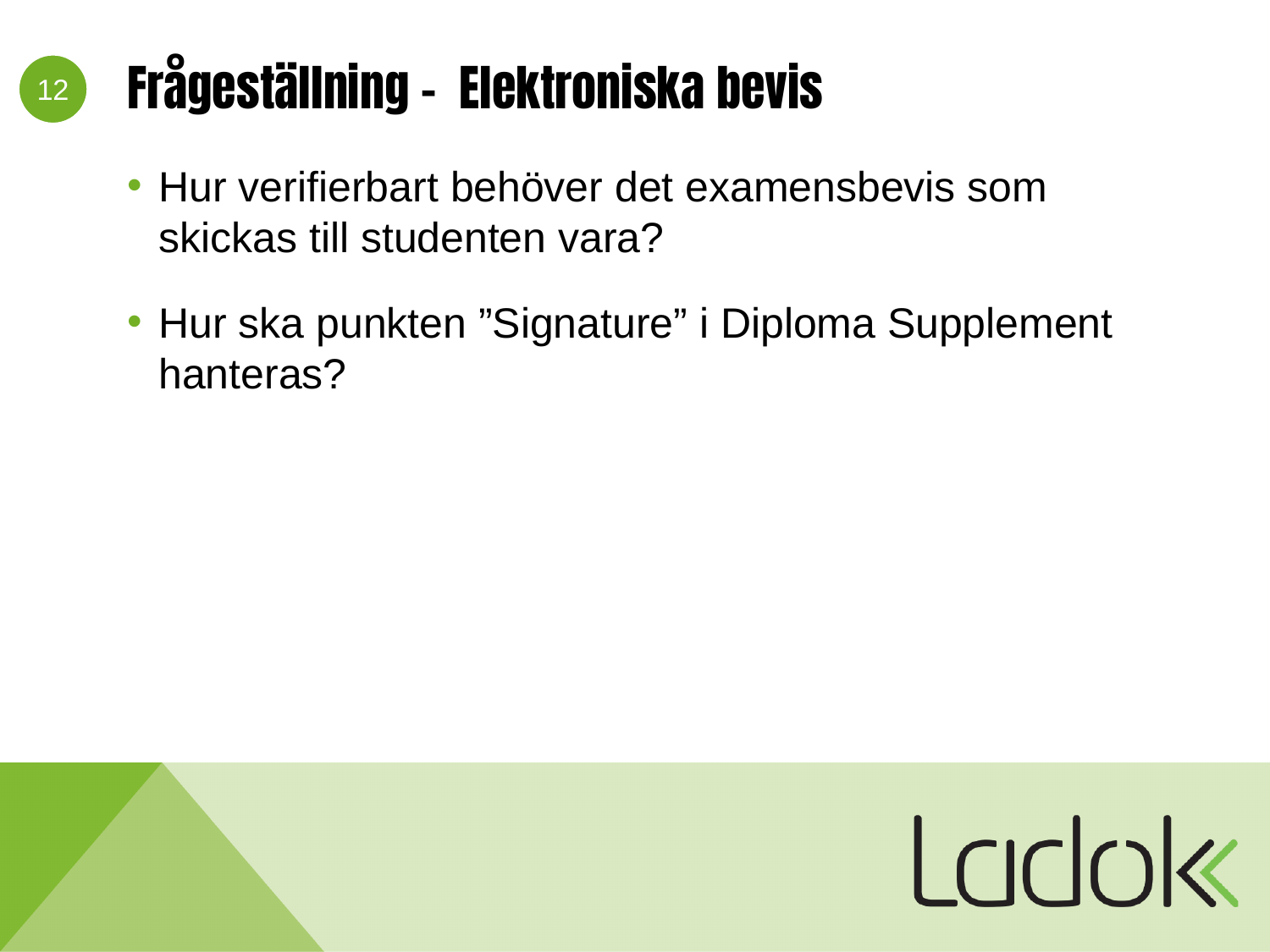

# Frågeställning -  Elektroniska bevis
Hur verifierbart behöver det examensbevis som skickas till studenten vara?
Hur ska punkten ”Signature” i Diploma Supplement hanteras?